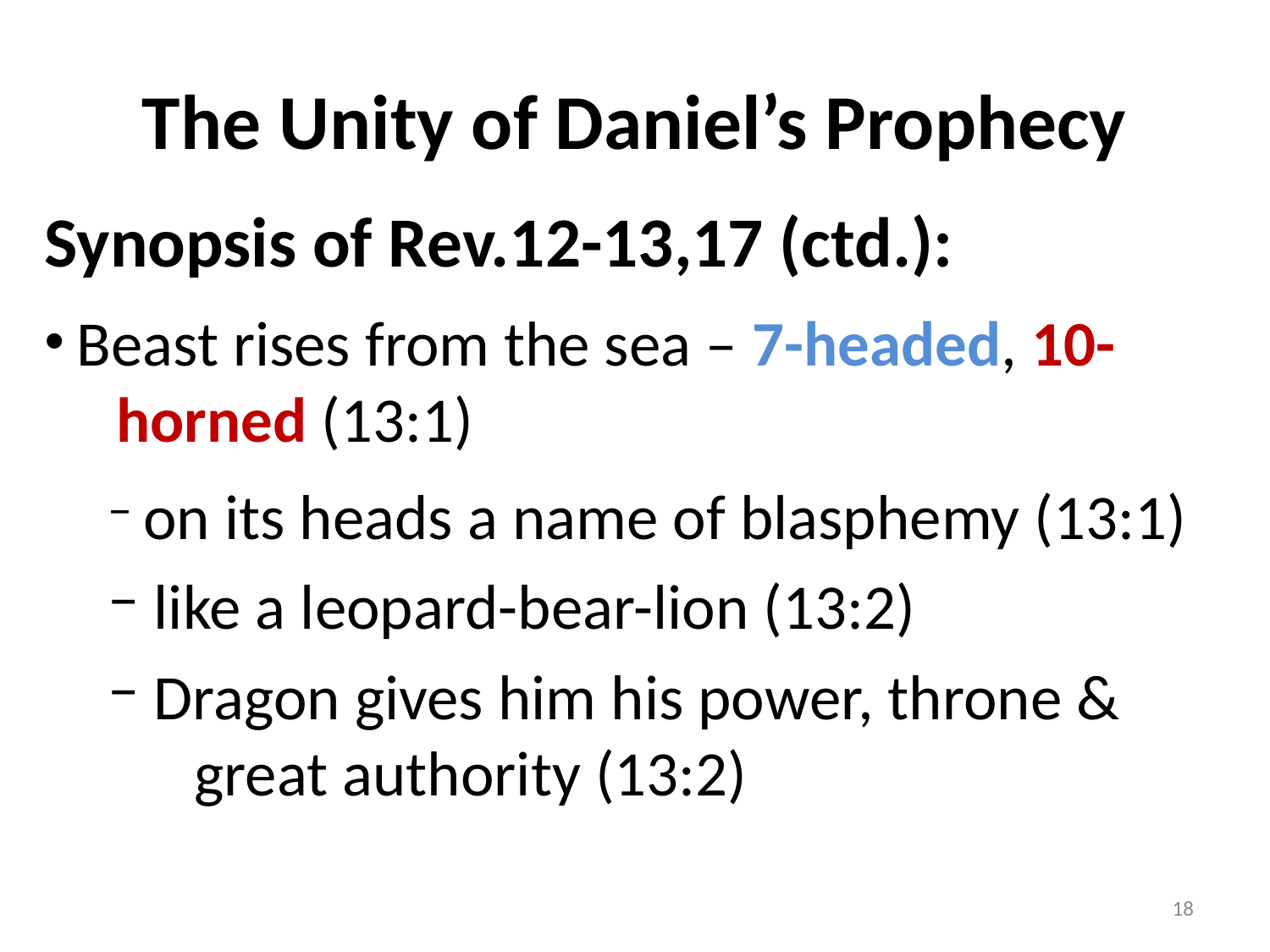

# The Unity of Daniel’s Prophecy
Synopsis of Rev.12-13,17 (ctd.):
 Beast rises from the sea – 7-headed, 10-
     horned (13:1)
 on its heads a name of blasphemy (13:1)
 like a leopard-bear-lion (13:2)
 Dragon gives him his power, throne &
      great authority (13:2)
18